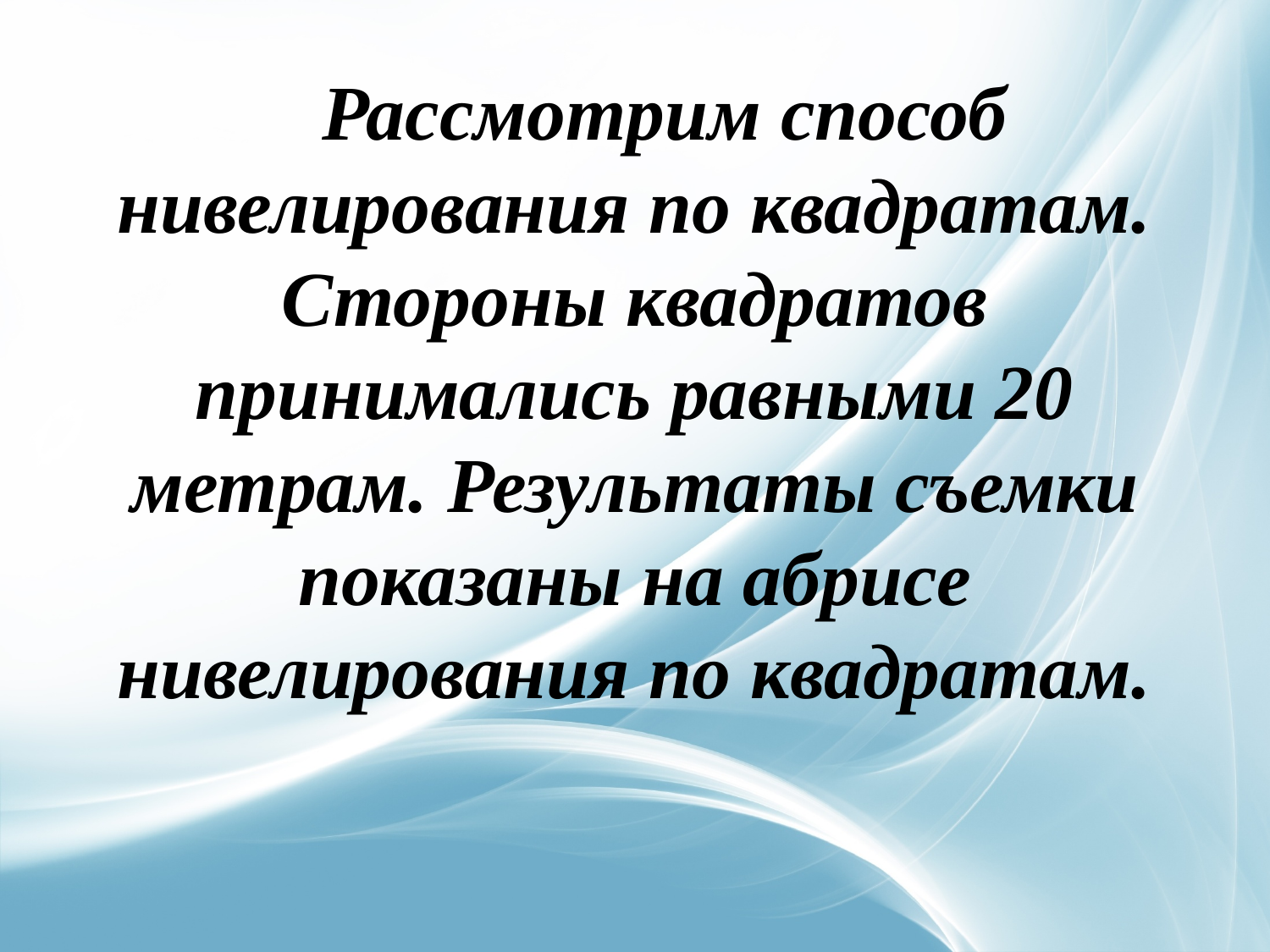

Рассмотрим способ нивелирования по квадратам. Стороны квадратов принимались равными 20 метрам. Результаты съемки показаны на абрисе нивелирования по квадратам.